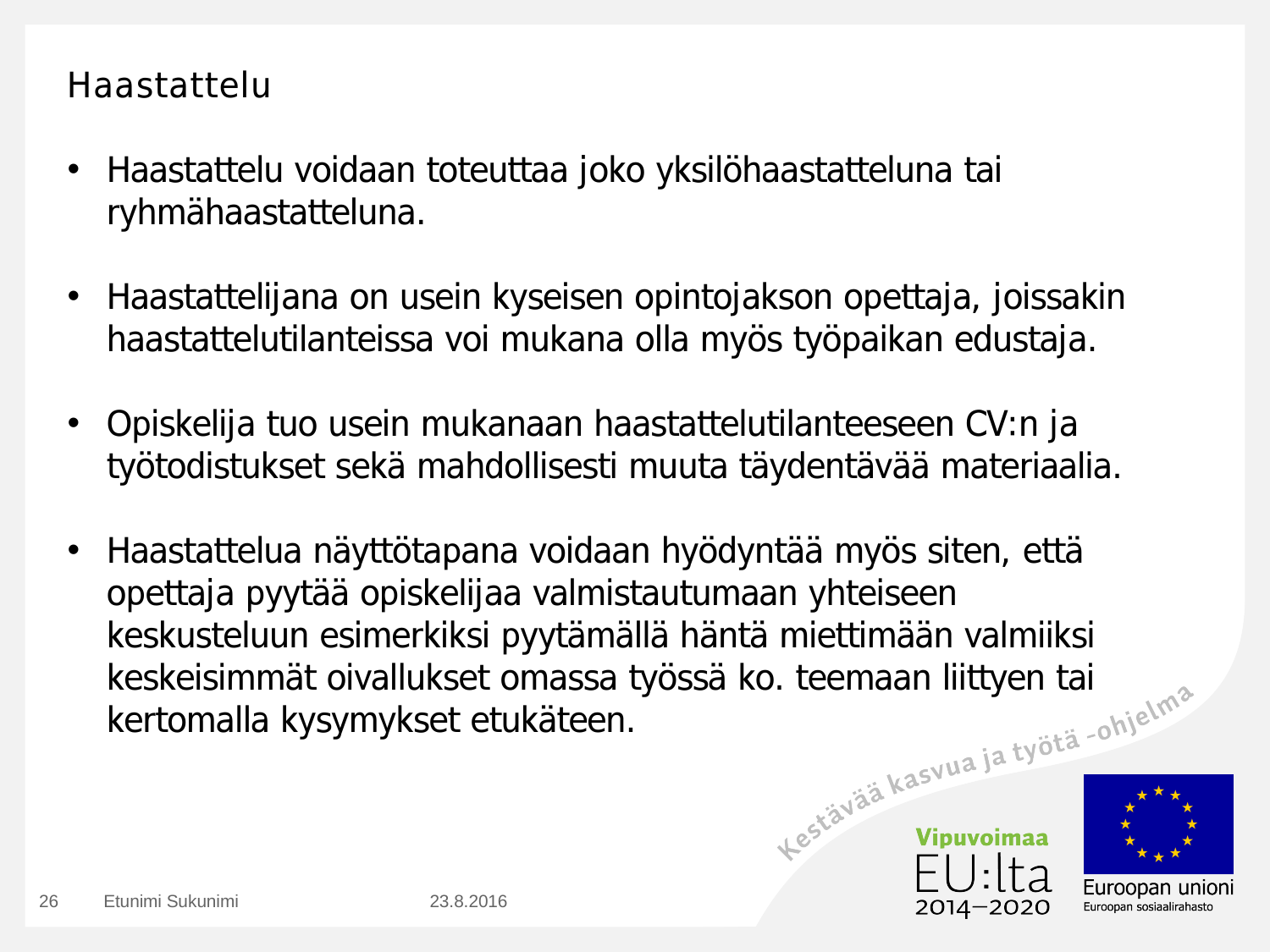

Haastattelu

Haastattelu voidaan toteuttaa joko yksilöhaastatteluna tai ryhmähaastatteluna.

Haastattelijana on usein kyseisen opintojakson opettaja, joissakin haastattelutilanteissa voi mukana olla myös työpaikan edustaja.

Opiskelija tuo usein mukanaan haastattelutilanteeseen CV:n ja työtodistukset sekä mahdollisesti muuta täydentävää materiaalia.

Haastattelua näyttötapana voidaan hyödyntää myös siten, että opettaja pyytää opiskelijaa valmistautumaan yhteiseen keskusteluun esimerkiksi pyytämällä häntä miettimään valmiiksi keskeisimmät oivallukset omassa työssä ko. teemaan liittyen tai kertomalla kysymykset etukäteen.

26
Etunimi Sukunimi
23.8.2016